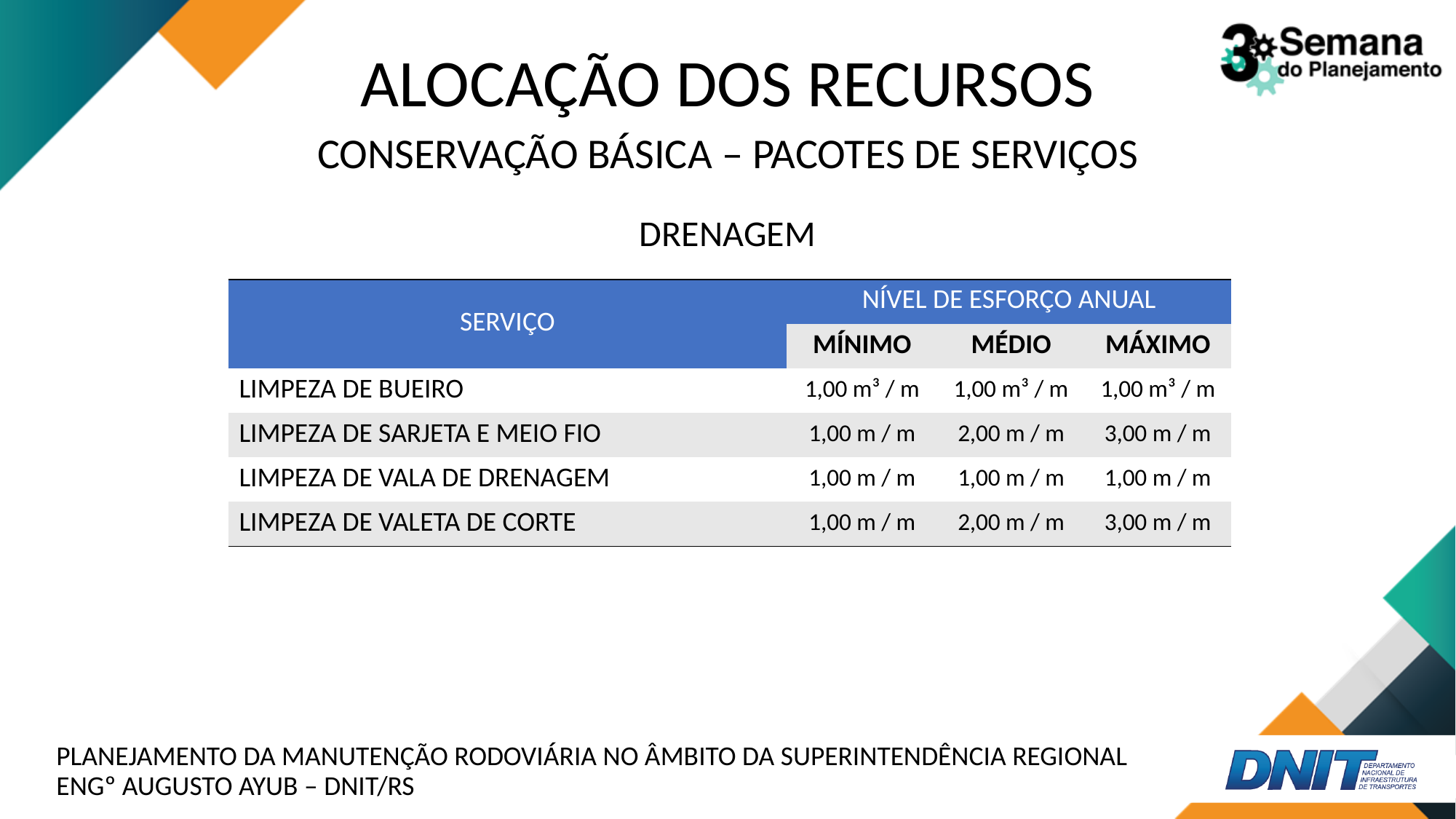

# ALOCAÇÃO DOS RECURSOS
CONSERVAÇÃO BÁSICA – PACOTES DE SERVIÇOS
DRENAGEM
| SERVIÇO | NÍVEL DE ESFORÇO ANUAL |  |  |
| --- | --- | --- | --- |
|  | MÍNIMO | MÉDIO | MÁXIMO |
| LIMPEZA DE BUEIRO | 1,00 m³ / m | 1,00 m³ / m | 1,00 m³ / m |
| LIMPEZA DE SARJETA E MEIO FIO | 1,00 m / m | 2,00 m / m | 3,00 m / m |
| LIMPEZA DE VALA DE DRENAGEM | 1,00 m / m | 1,00 m / m | 1,00 m / m |
| LIMPEZA DE VALETA DE CORTE | 1,00 m / m | 2,00 m / m | 3,00 m / m |
PLANEJAMENTO DA MANUTENÇÃO RODOVIÁRIA NO ÂMBITO DA SUPERINTENDÊNCIA REGIONAL
ENGº AUGUSTO AYUB – DNIT/RS